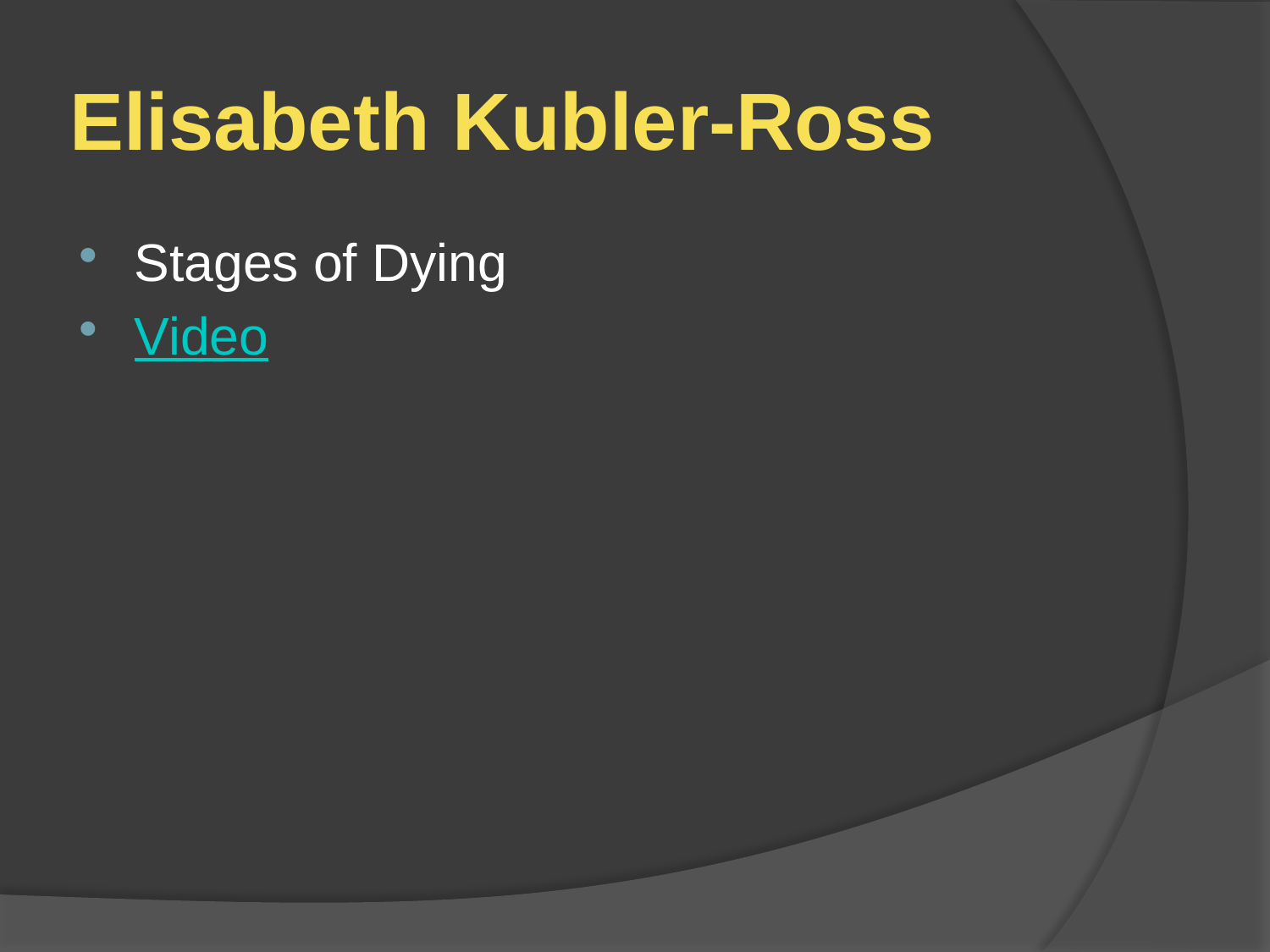

# Elisabeth Kubler-Ross
Stages of Dying
Video